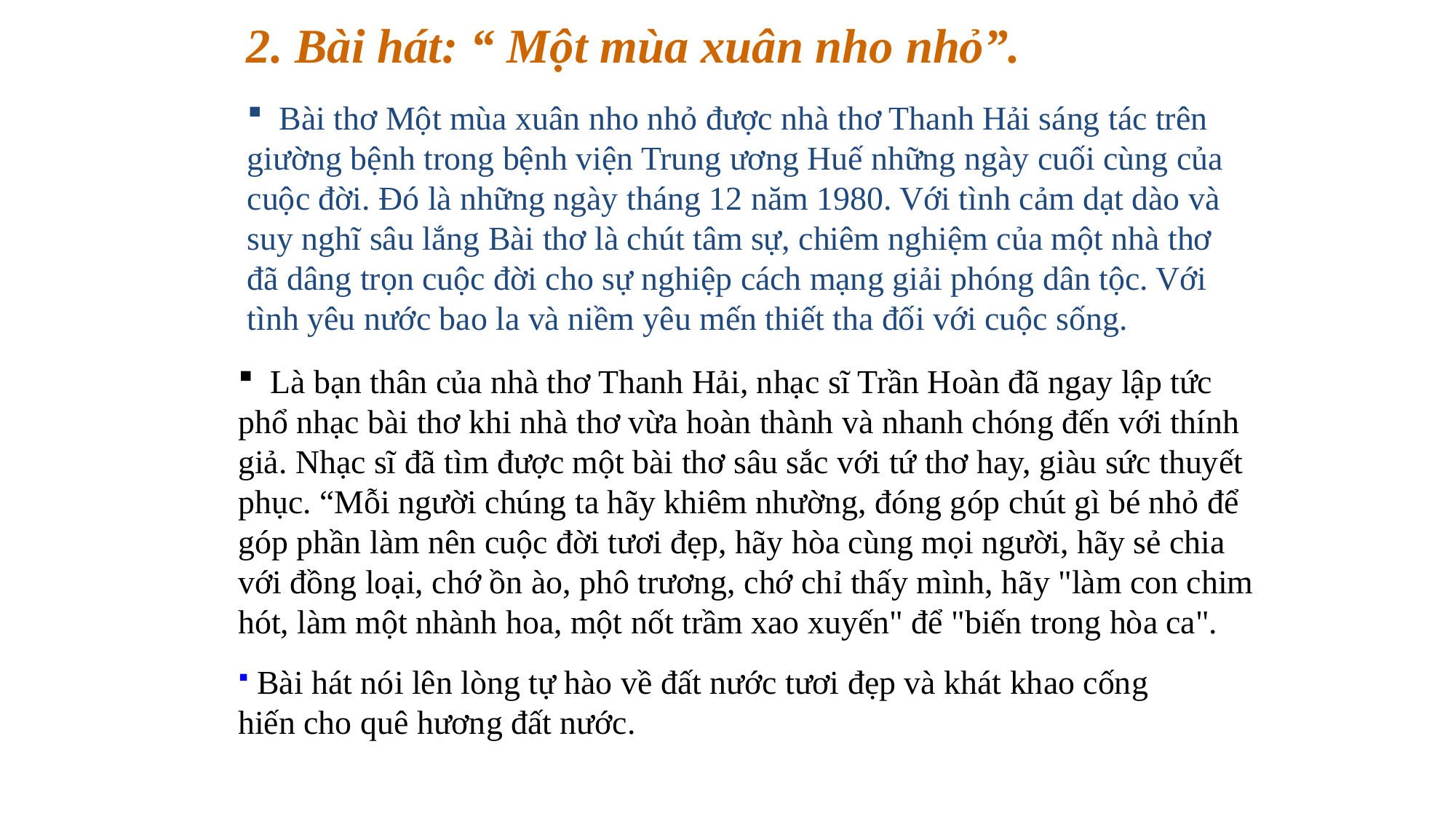

2. Bài hát: “ Một mùa xuân nho nhỏ”.
  Bài thơ Một mùa xuân nho nhỏ được nhà thơ Thanh Hải sáng tác trên giường bệnh trong bệnh viện Trung ương Huế những ngày cuối cùng của cuộc đời. Đó là những ngày tháng 12 năm 1980. Với tình cảm dạt dào và suy nghĩ sâu lắng Bài thơ là chút tâm sự, chiêm nghiệm của một nhà thơ đã dâng trọn cuộc đời cho sự nghiệp cách mạng giải phóng dân tộc. Với tình yêu nước bao la và niềm yêu mến thiết tha đối với cuộc sống.
  Là bạn thân của nhà thơ Thanh Hải, nhạc sĩ Trần Hoàn đã ngay lập tức phổ nhạc bài thơ khi nhà thơ vừa hoàn thành và nhanh chóng đến với thính giả. Nhạc sĩ đã tìm được một bài thơ sâu sắc với tứ thơ hay, giàu sức thuyết phục. “Mỗi người chúng ta hãy khiêm nhường, đóng góp chút gì bé nhỏ để góp phần làm nên cuộc đời tươi đẹp, hãy hòa cùng mọi người, hãy sẻ chia với đồng loại, chớ ồn ào, phô trương, chớ chỉ thấy mình, hãy "làm con chim hót, làm một nhành hoa, một nốt trầm xao xuyến" để "biến trong hòa ca".
 Bài hát nói lên lòng tự hào về đất nước tươi đẹp và khát khao cống hiến cho quê hương đất nước.